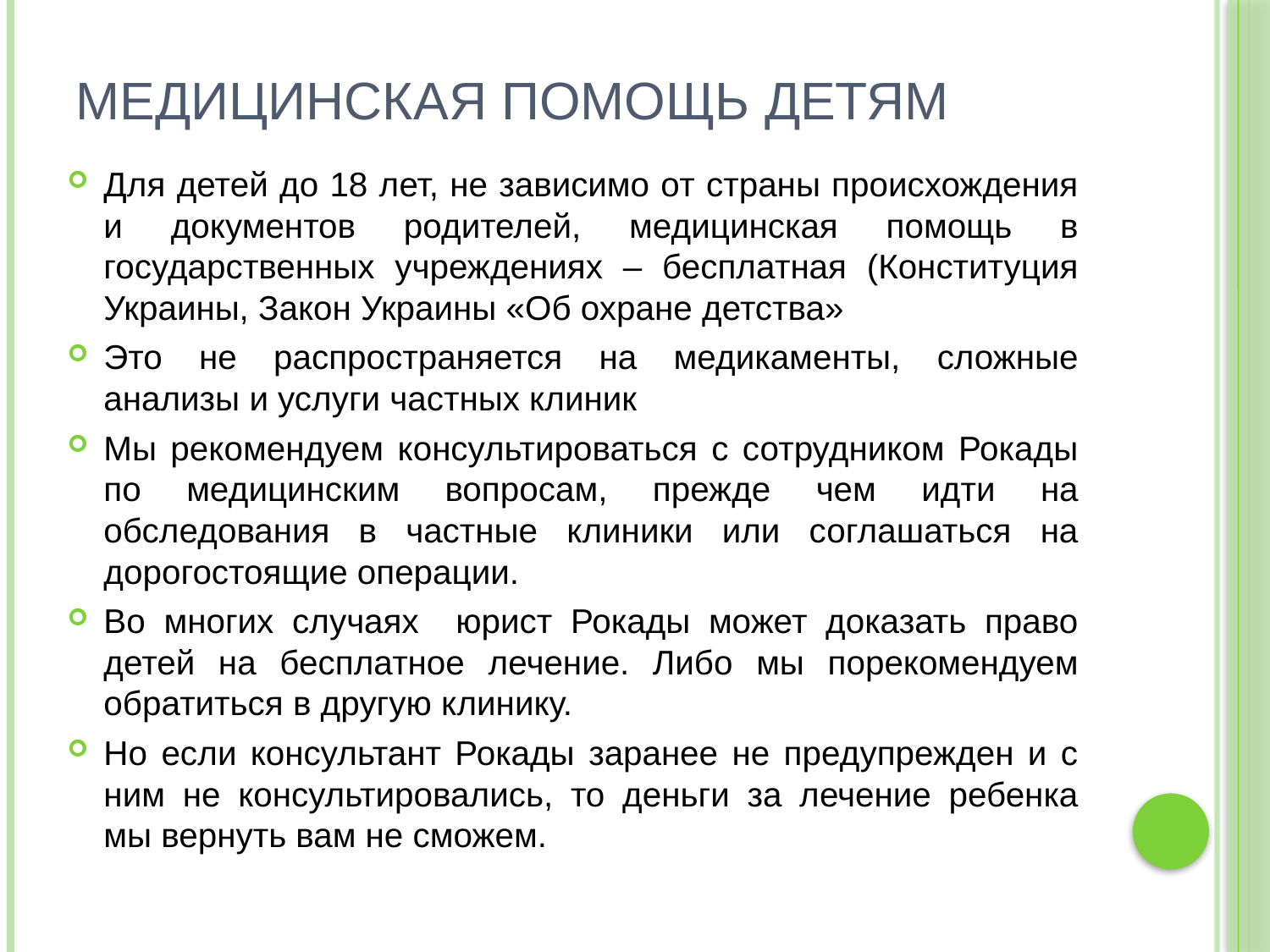

# Медицинская помощь детям
Для детей до 18 лет, не зависимо от страны происхождения и документов родителей, медицинская помощь в государственных учреждениях – бесплатная (Конституция Украины, Закон Украины «Об охране детства»
Это не распространяется на медикаменты, сложные анализы и услуги частных клиник
Мы рекомендуем консультироваться с сотрудником Рокады по медицинским вопросам, прежде чем идти на обследования в частные клиники или соглашаться на дорогостоящие операции.
Во многих случаях  юрист Рокады может доказать право детей на бесплатное лечение. Либо мы порекомендуем обратиться в другую клинику.
Но если консультант Рокады заранее не предупрежден и с ним не консультировались, то деньги за лечение ребенка мы вернуть вам не сможем.